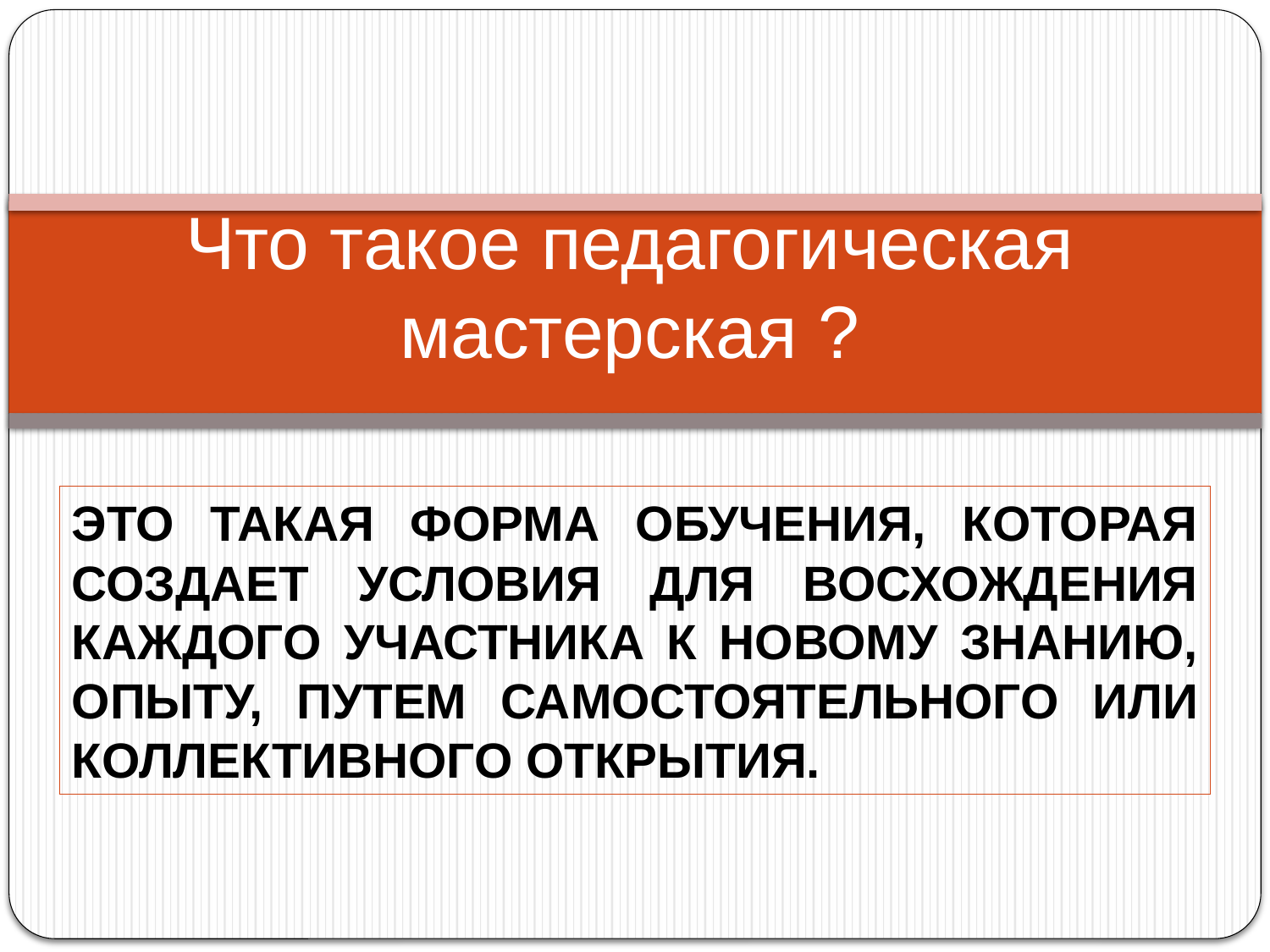

# Что такое педагогическая мастерская ?
ЭТО ТАКАЯ ФОРМА ОБУЧЕНИЯ, КОТОРАЯ СОЗДАЕТ УСЛОВИЯ ДЛЯ ВОСХОЖДЕНИЯ КАЖДОГО УЧАСТНИКА К НОВОМУ ЗНАНИЮ, ОПЫТУ, ПУТЕМ САМОСТОЯТЕЛЬНОГО ИЛИ КОЛЛЕКТИВНОГО ОТКРЫТИЯ.